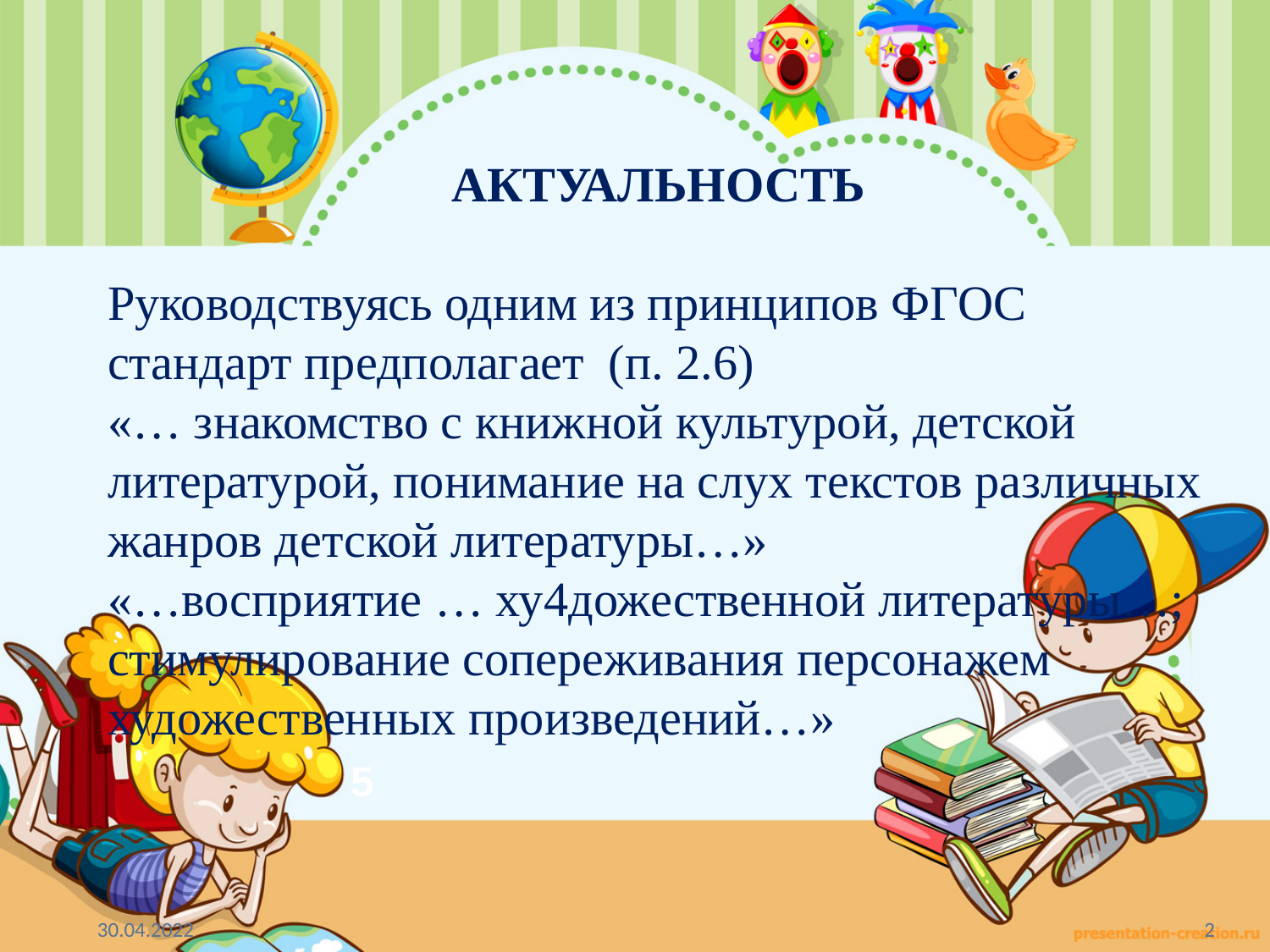

# АКТУАЛЬНОСТЬ Руководствуясь одним из принципов ФГОС стандарт предполагает  (п. 2.6) «… знакомство с книжной культурой, детской литературой, понимание на слух текстов различных жанров детской литературы…» «…восприятие … ху4дожественной литературы…; стимулирование сопереживания персонажем художественных произведений…»
5